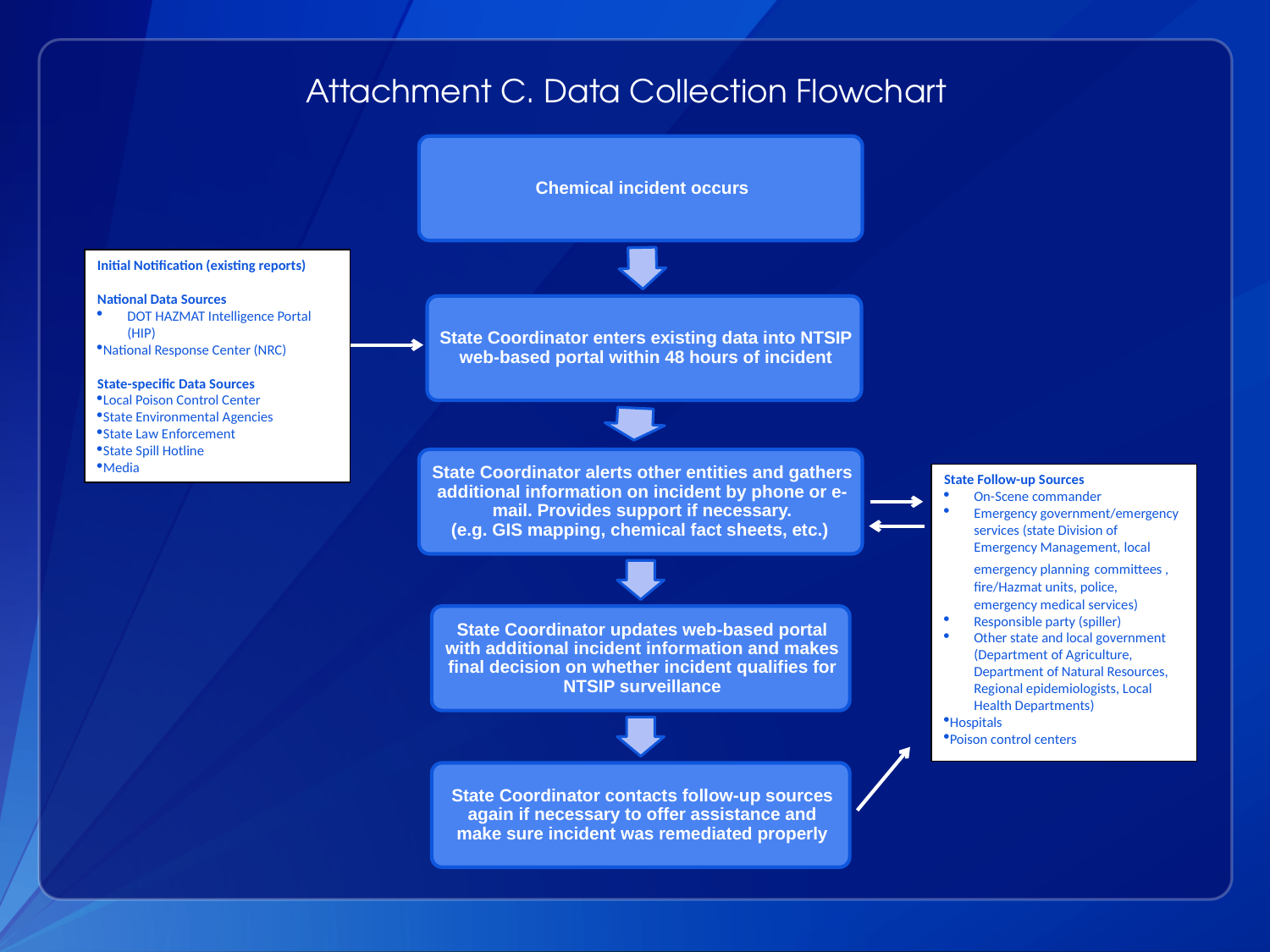

Attachment C. Data Collection Flowchart
Chemical incident occurs

State Coordinator enters existing data into NTSIP web-based portal within 48 hours of incident

State Coordinator alerts other entities and gathers additional information on incident by phone or e-mail. Provides support if necessary.
(e.g. GIS mapping, chemical fact sheets, etc.)

State Coordinator updates web-based portal with additional incident information and makes final decision on whether incident qualifies for NTSIP surveillance

State Coordinator contacts follow-up sources again if necessary to offer assistance and make sure incident was remediated properly
Initial Notification (existing reports)

National Data Sources
DOT HAZMAT Intelligence Portal (HIP)
National Response Center (NRC)

State-specific Data Sources
Local Poison Control Center
State Environmental Agencies
State Law Enforcement
State Spill Hotline
Media

State Follow-up Sources
On-Scene commander
Emergency government/emergency services (state Division of Emergency Management, local emergency planning committees , fire/Hazmat units, police, emergency medical services)
Responsible party (spiller)
Other state and local government (Department of Agriculture,  Department of Natural Resources, Regional epidemiologists, Local Health Departments)
Hospitals
Poison control centers